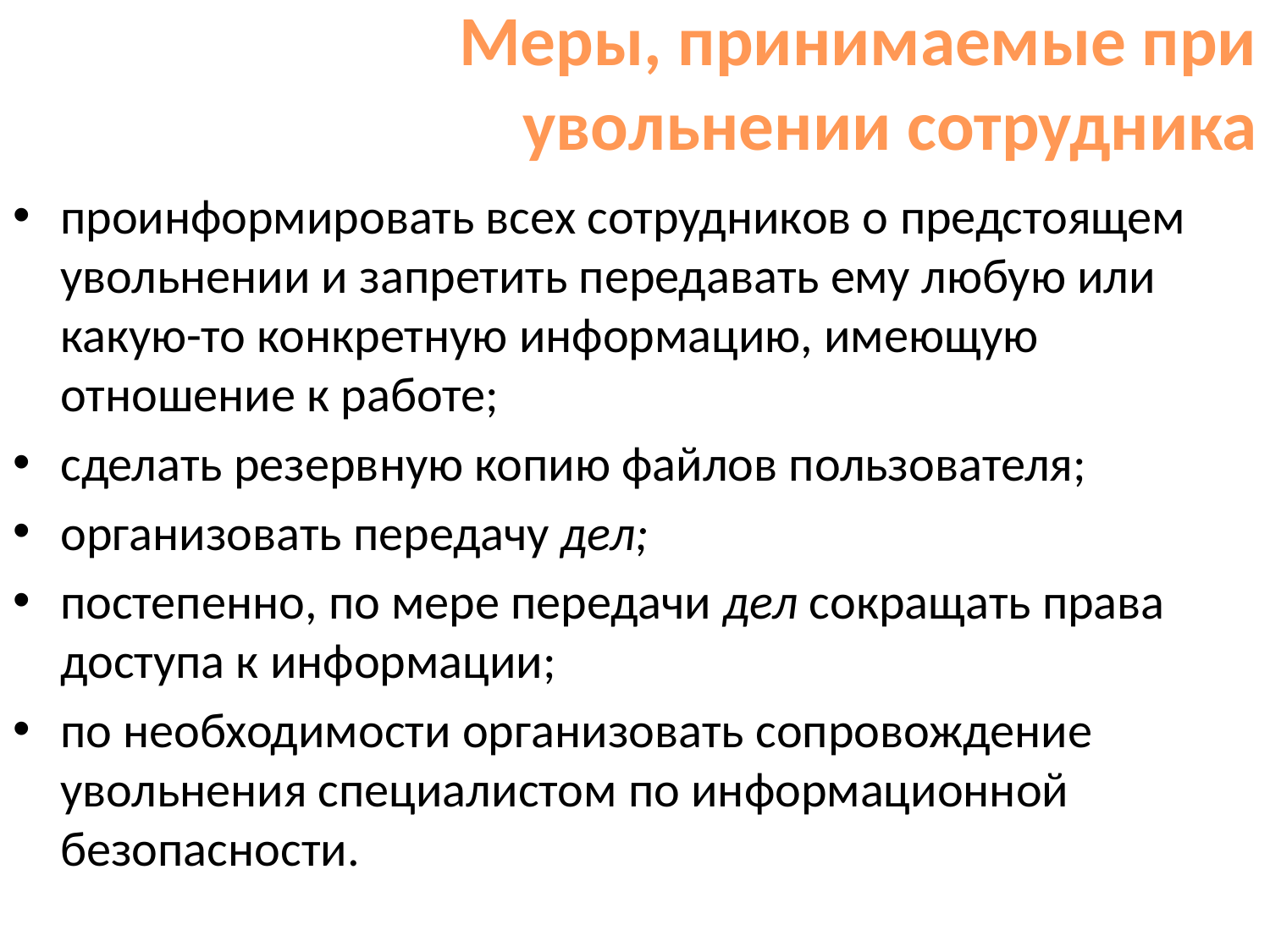

# Меры, принимаемые при увольнении сотрудника
проинформировать всех сотрудников о предстоящем увольнении и запретить передавать ему любую или какую-то конкретную информацию, имеющую отношение к работе;
сделать резервную копию файлов пользователя;
организовать передачу дел;
постепенно, по мере передачи дeл сокращать права доступа к информации;
по необходимости организовать сопровождение увольнения специалистом по информационной безопасности.